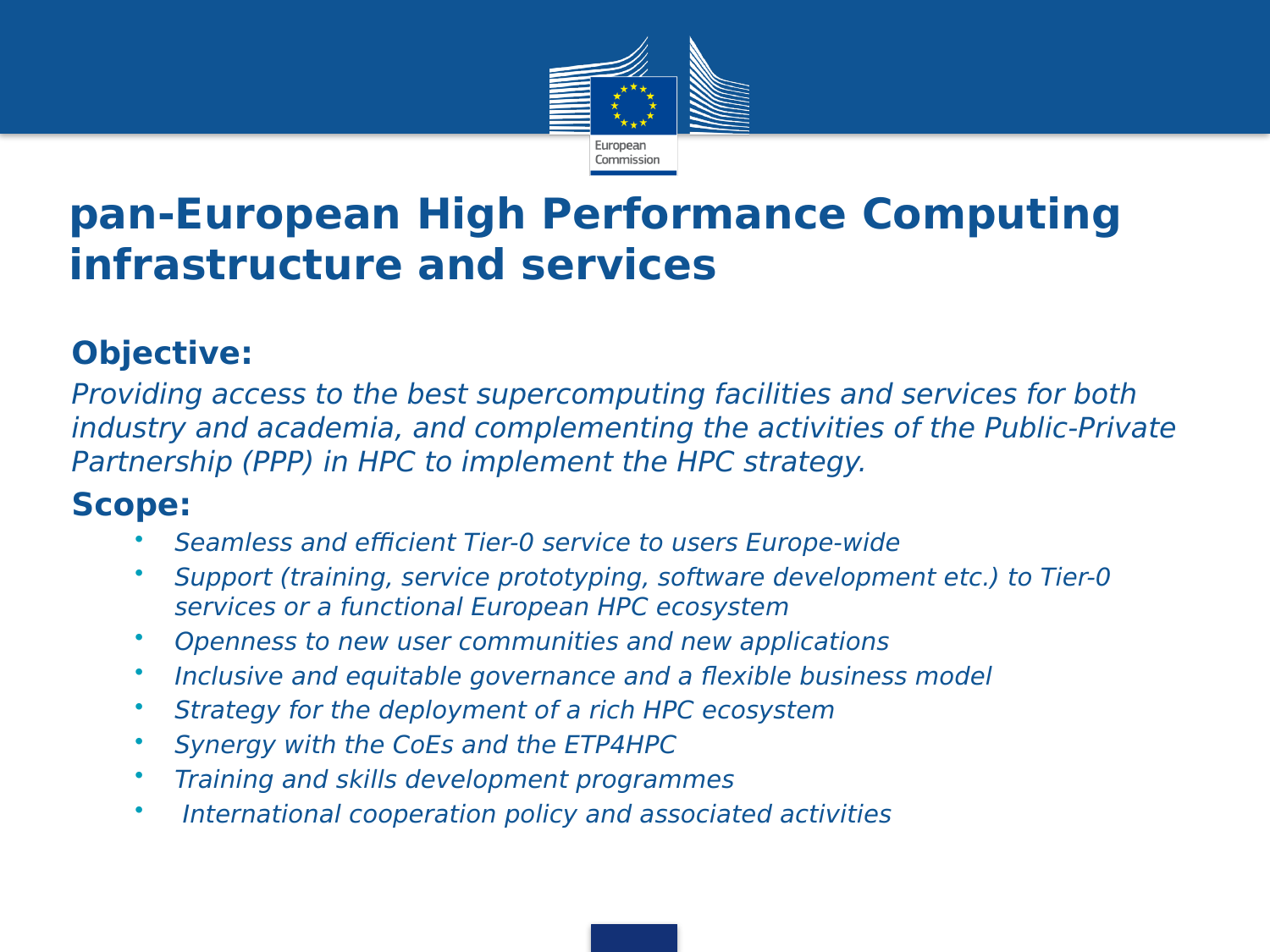

# pan-European High Performance Computing infrastructure and services
Objective:
Providing access to the best supercomputing facilities and services for both industry and academia, and complementing the activities of the Public-Private Partnership (PPP) in HPC to implement the HPC strategy.
Scope:
Seamless and efficient Tier-0 service to users Europe-wide
Support (training, service prototyping, software development etc.) to Tier-0 services or a functional European HPC ecosystem
Openness to new user communities and new applications
Inclusive and equitable governance and a flexible business model
Strategy for the deployment of a rich HPC ecosystem
Synergy with the CoEs and the ETP4HPC
Training and skills development programmes
 International cooperation policy and associated activities